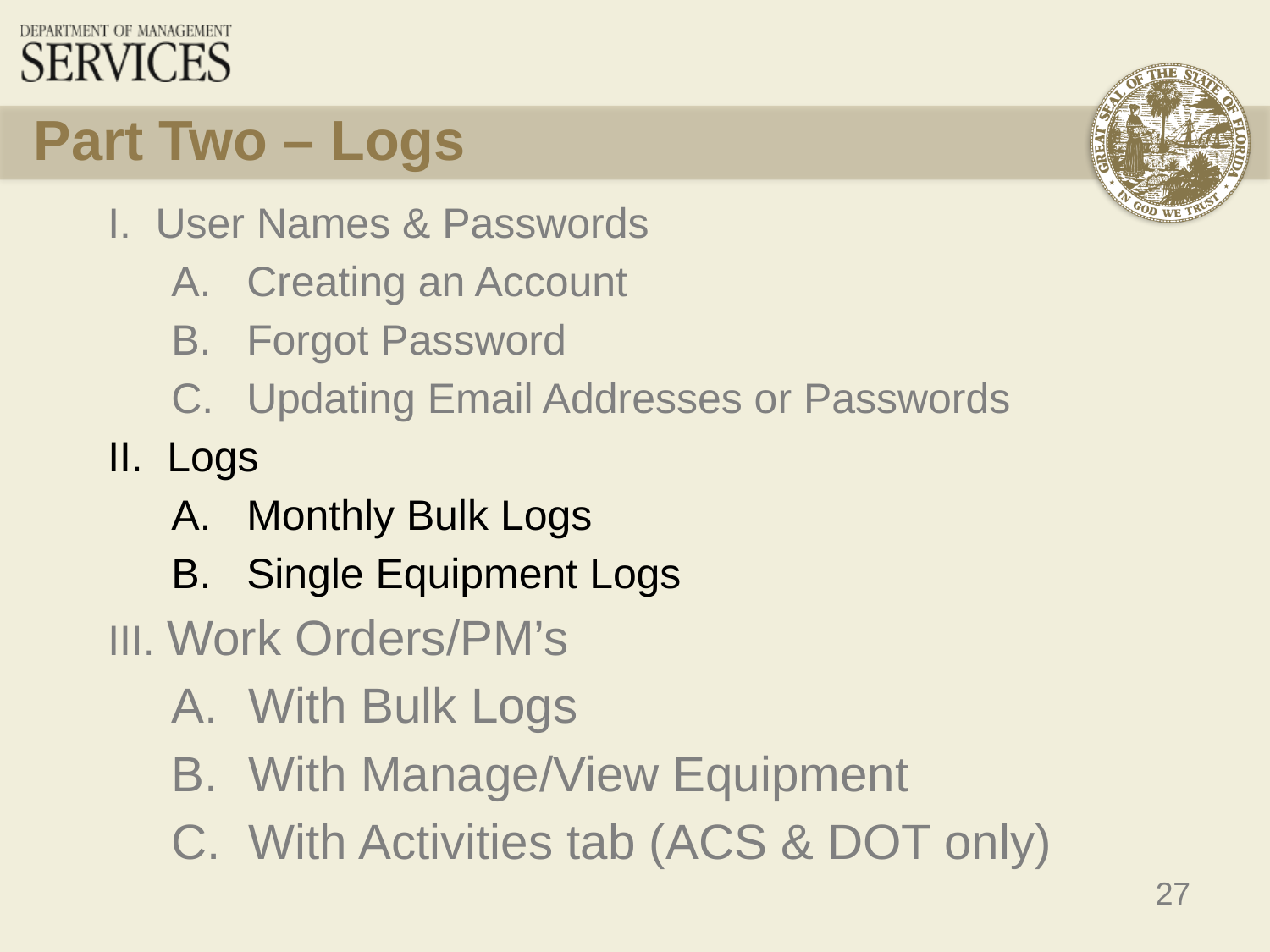

# Part Two – Logs
User Names & Passwords
 Creating an Account
 Forgot Password
 Updating Email Addresses or Passwords
 Logs
 Monthly Bulk Logs
 Single Equipment Logs
 Work Orders/PM’s
 With Bulk Logs
 With Manage/View Equipment
 With Activities tab (ACS & DOT only)